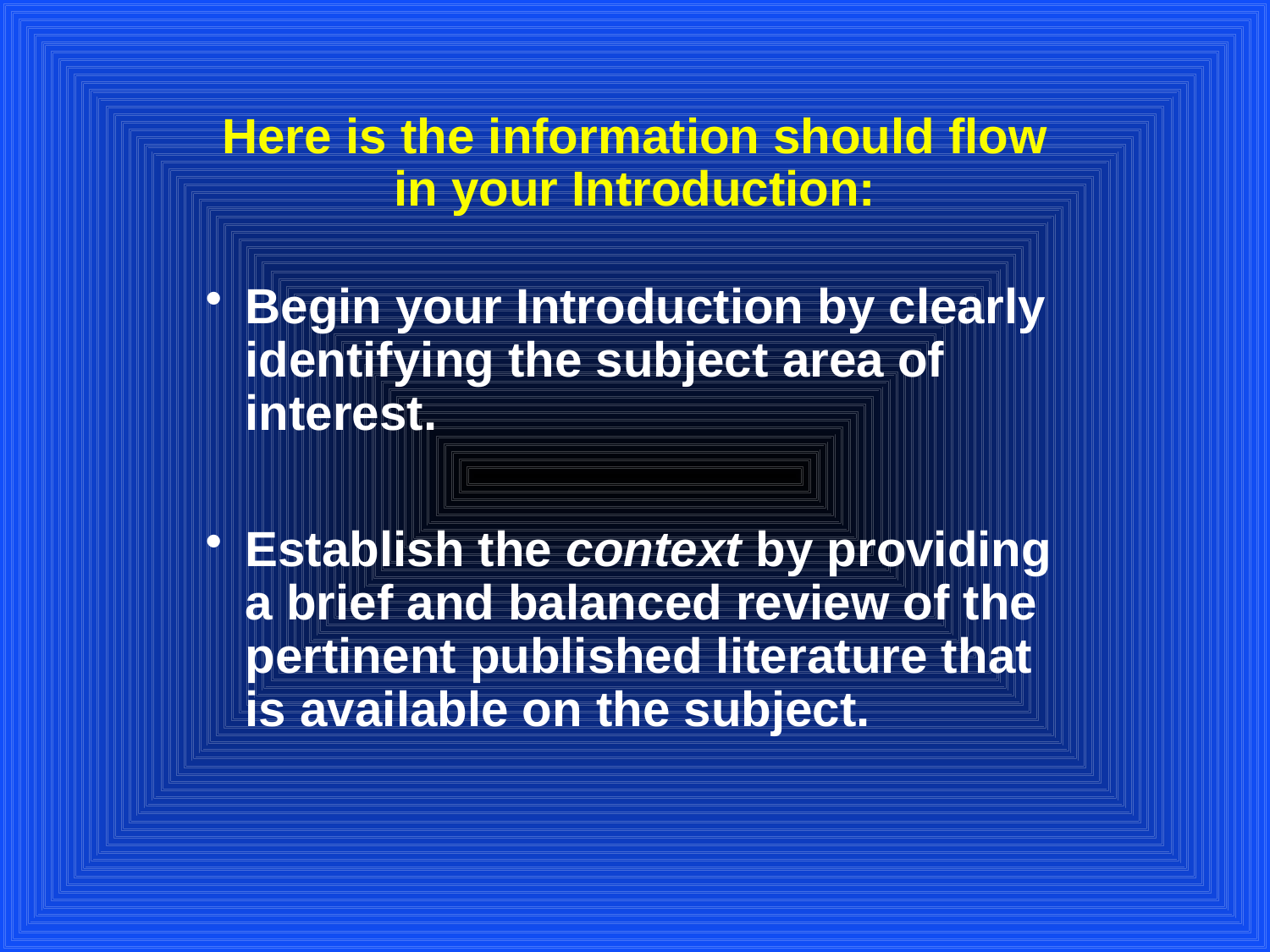

# Here is the information should flow in your Introduction:
Begin your Introduction by clearly identifying the subject area of interest.

Establish the context by providing a brief and balanced review of the pertinent published literature that is available on the subject.